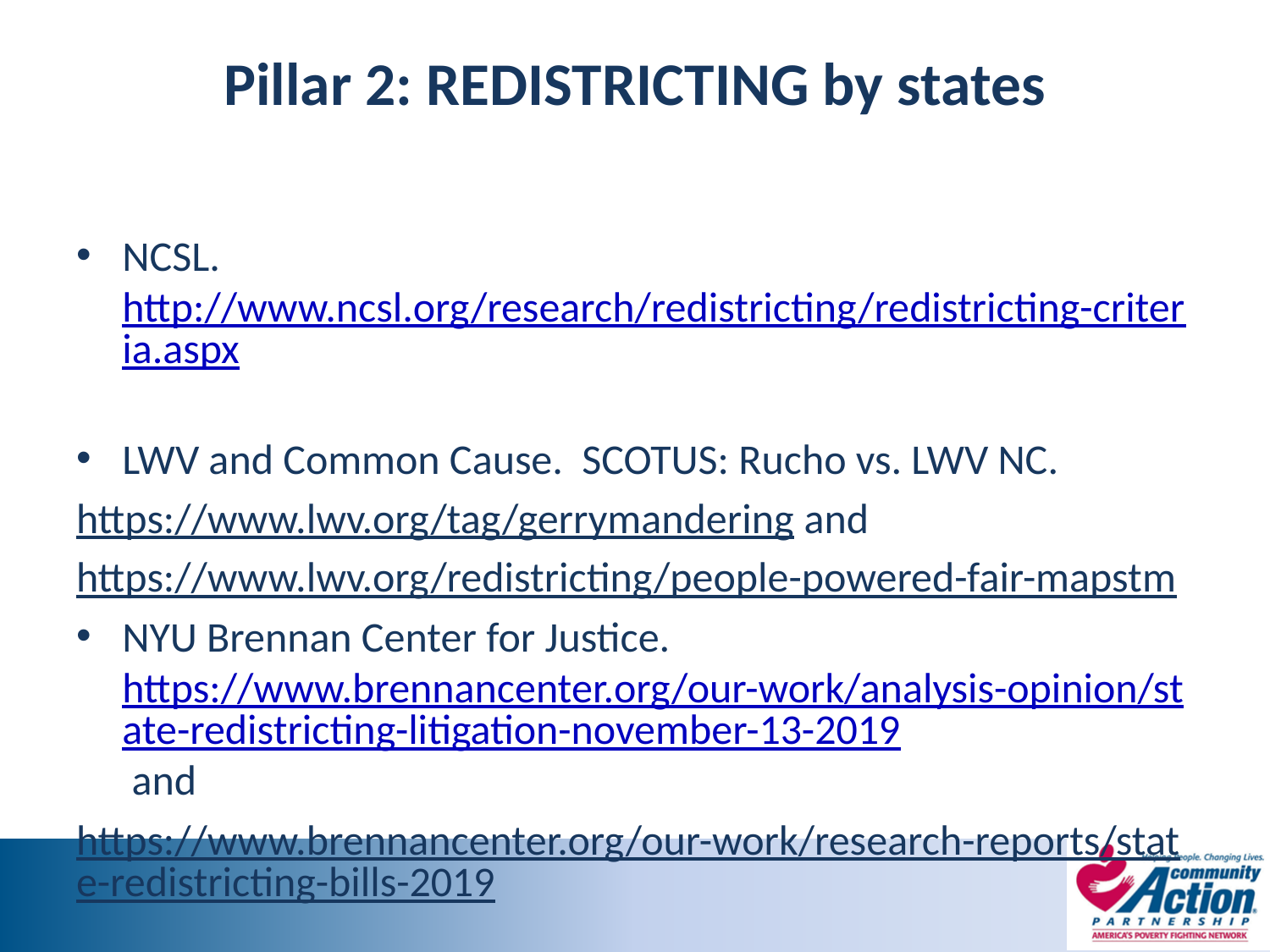

# Pillar 2: REDISTRICTING by states
NCSL. http://www.ncsl.org/research/redistricting/redistricting-criteria.aspx
LWV and Common Cause.  SCOTUS: Rucho vs. LWV NC.
https://www.lwv.org/tag/gerrymandering and
https://www.lwv.org/redistricting/people-powered-fair-mapstm
NYU Brennan Center for Justice. https://www.brennancenter.org/our-work/analysis-opinion/state-redistricting-litigation-november-13-2019 and
https://www.brennancenter.org/our-work/research-reports/state-redistricting-bills-2019